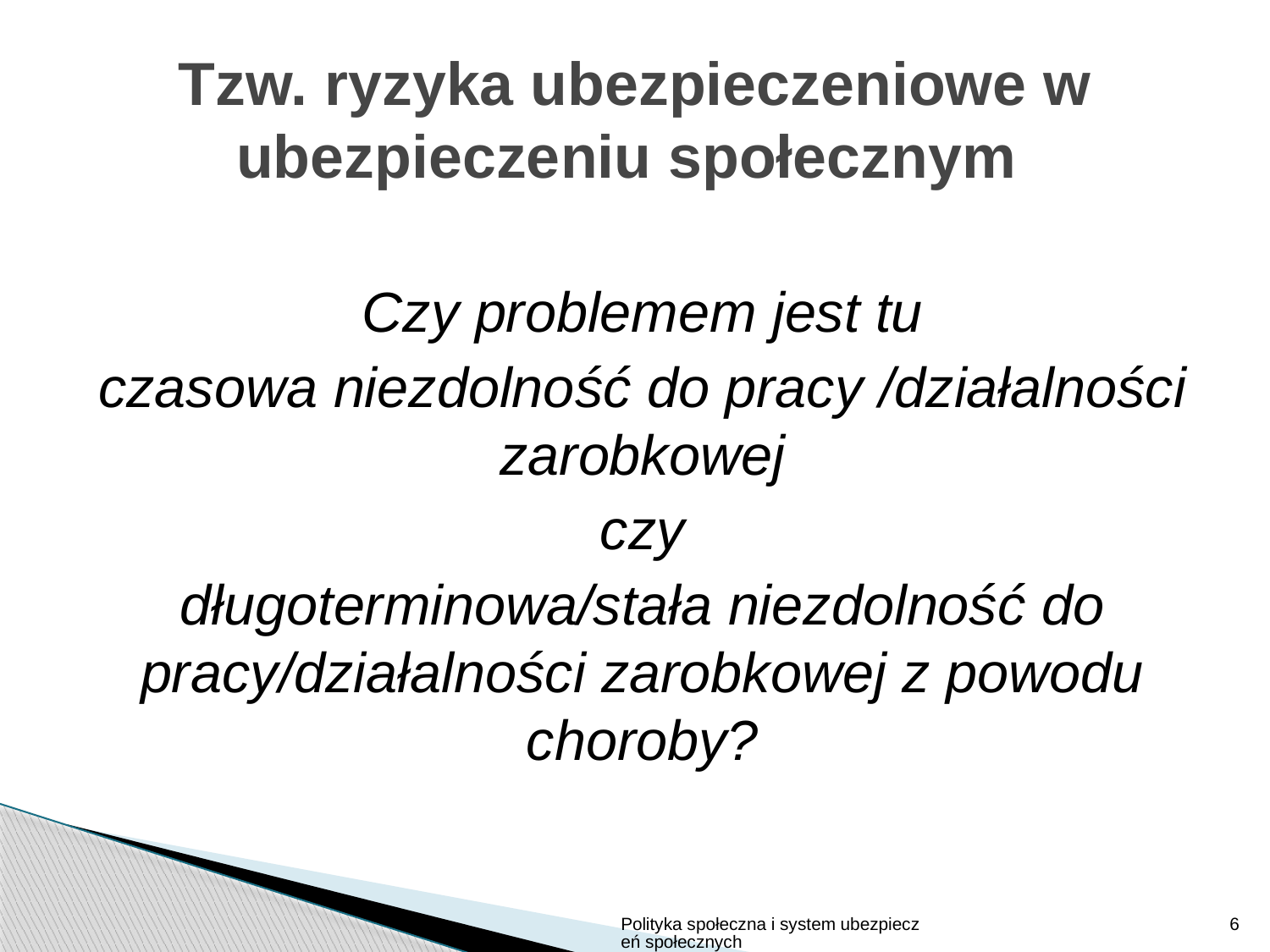

# Tzw. ryzyka ubezpieczeniowe w ubezpieczeniu społecznym

Czy problemem jest tu
czasowa niezdolność do pracy /działalności zarobkowej
czy
długoterminowa/stała niezdolność do pracy/działalności zarobkowej z powodu choroby?
Polityka społeczna i system ubezpieczeń społecznych
6